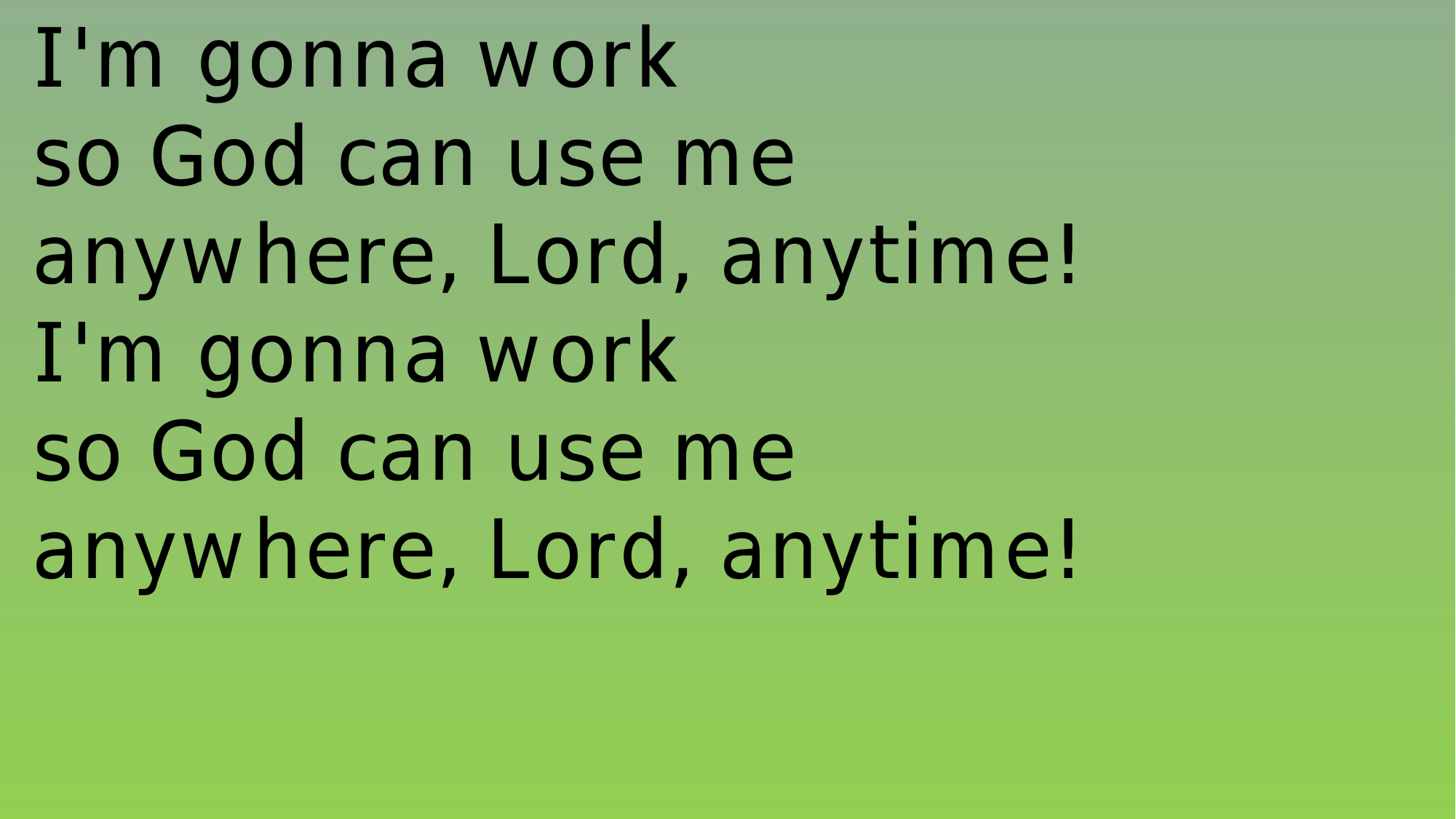

I'm gonna work
 so God can use me
 anywhere, Lord, anytime!
 I'm gonna work
 so God can use me
 anywhere, Lord, anytime!